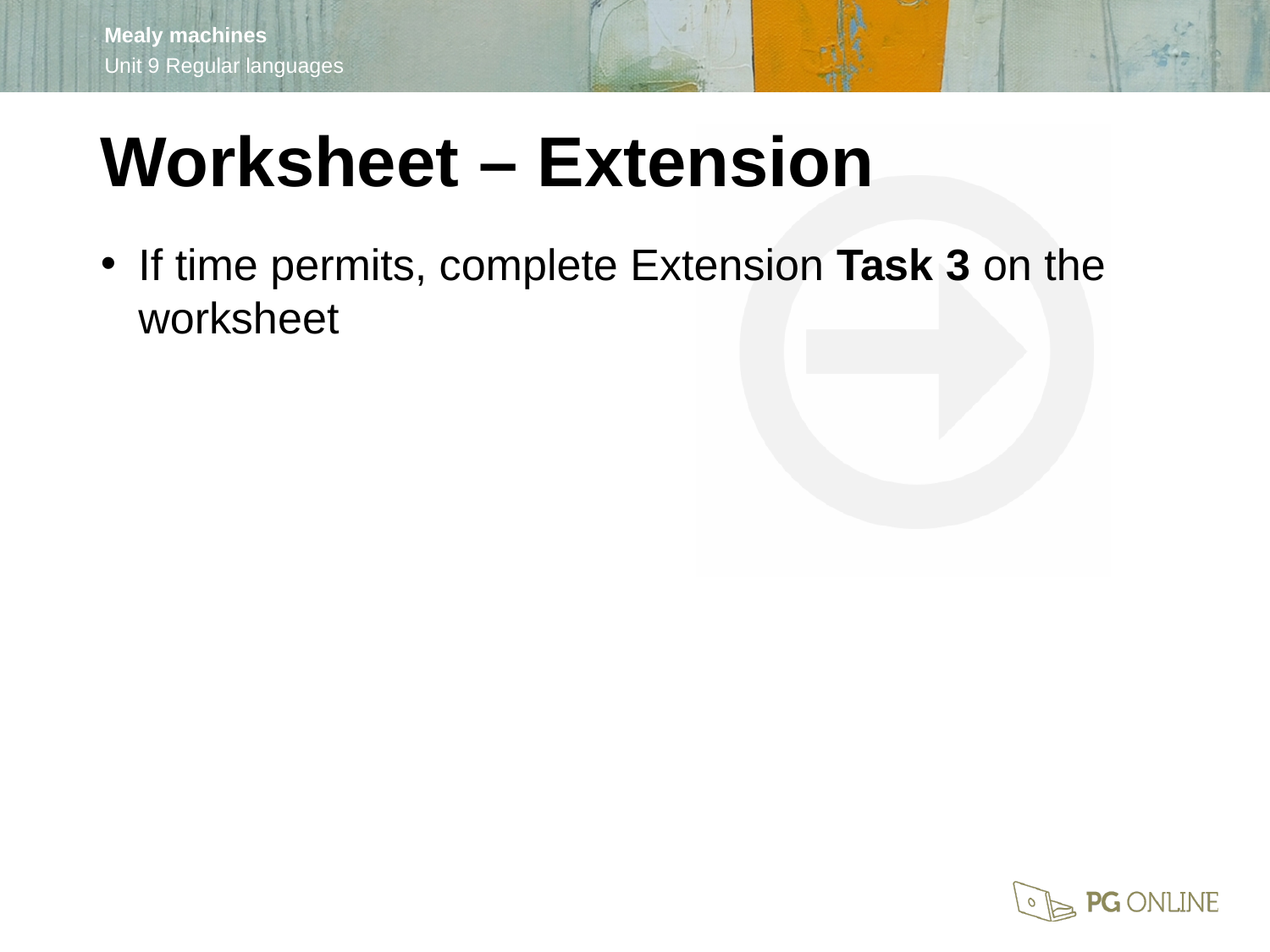

Worksheet – Extension
If time permits, complete Extension Task 3 on the worksheet